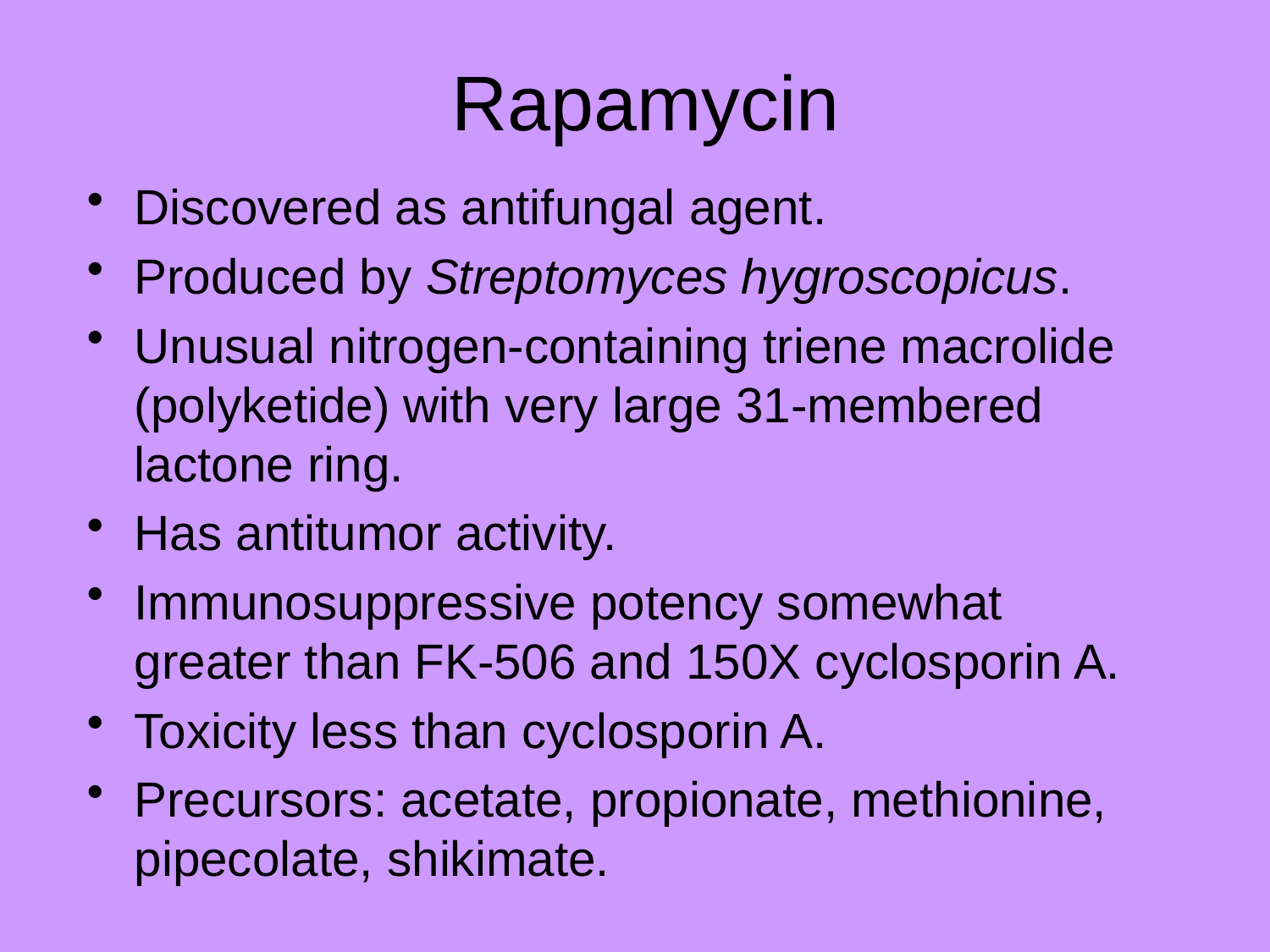

# Rapamycin
Discovered as antifungal agent.
Produced by Streptomyces hygroscopicus.
Unusual nitrogen-containing triene macrolide (polyketide) with very large 31-membered lactone ring.
Has antitumor activity.
Immunosuppressive potency somewhat greater than FK-506 and 150X cyclosporin A.
Toxicity less than cyclosporin A.
Precursors: acetate, propionate, methionine, pipecolate, shikimate.